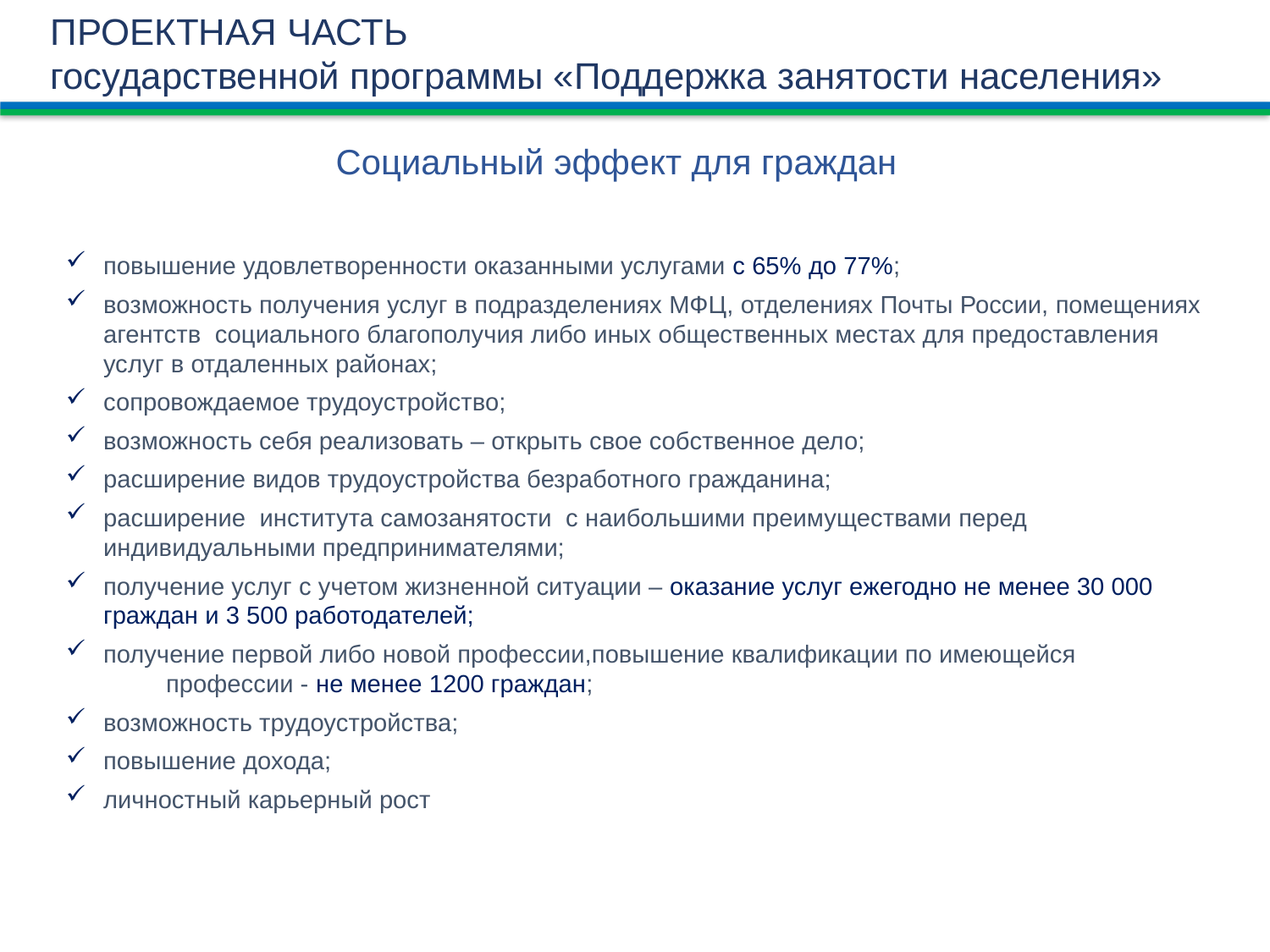

ПРОЕКТНАЯ ЧАСТЬ
государственной программы «Поддержка занятости населения»

Социальный эффект для граждан

повышение удовлетворенности оказанными услугами с 65% до 77%;
возможность получения услуг в подразделениях МФЦ, отделениях Почты России, помещениях агентств  социального благополучия либо иных общественных местах для предоставления услуг в отдаленных районах;
сопровождаемое трудоустройство;
возможность себя реализовать – открыть свое собственное дело;
расширение видов трудоустройства безработного гражданина;
расширение  института самозанятости  с наибольшими преимуществами перед индивидуальными предпринимателями;
получение услуг с учетом жизненной ситуации – оказание услуг ежегодно не менее 30 000 граждан и 3 500 работодателей;
получение первой либо новой профессии,повышение квалификации по имеющейся                             профессии - не менее 1200 граждан;
возможность трудоустройства;
повышение дохода;
личностный карьерный рост

7